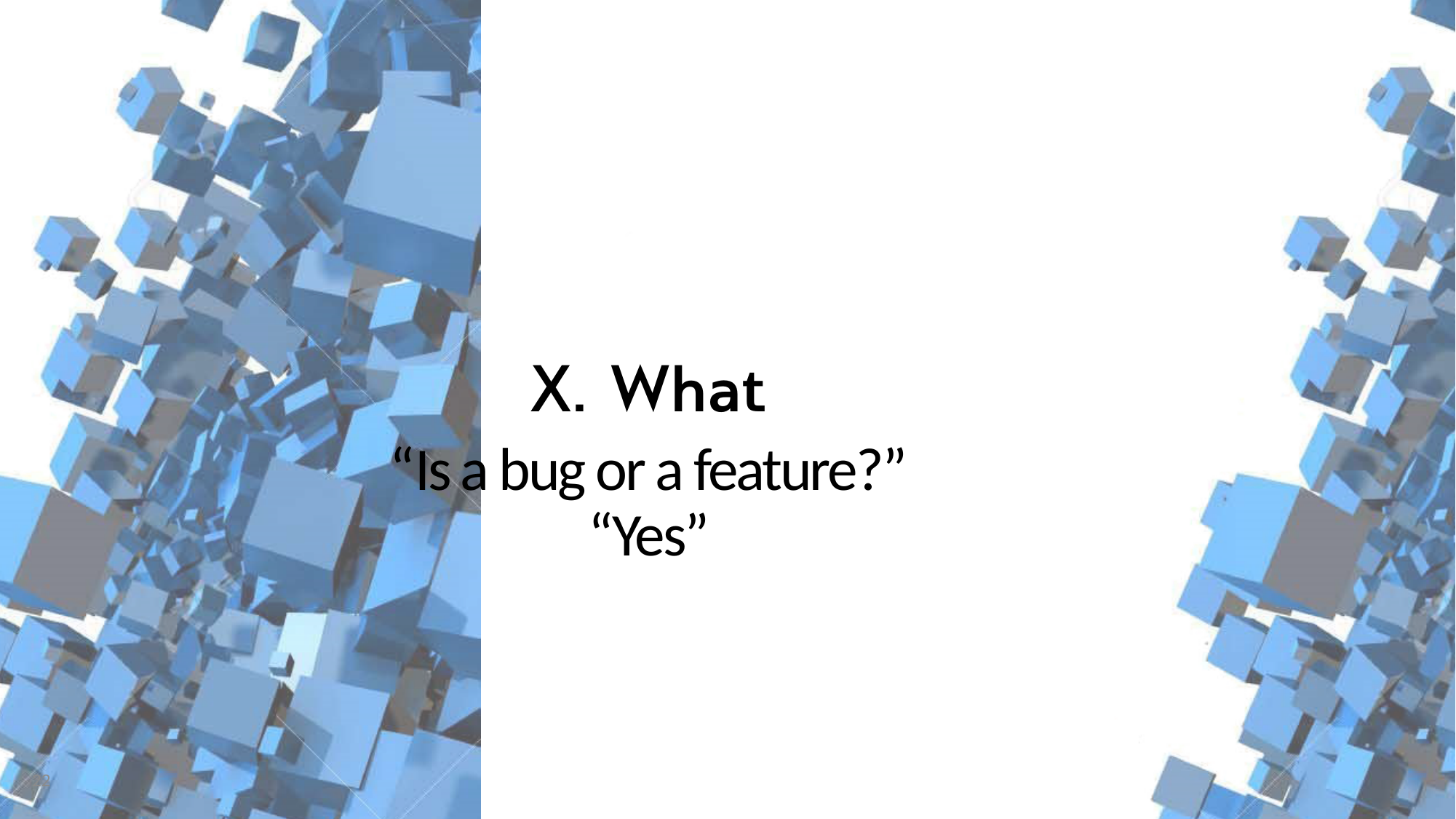

# X. What
“Is a bug or a feature?”
“Yes”
22